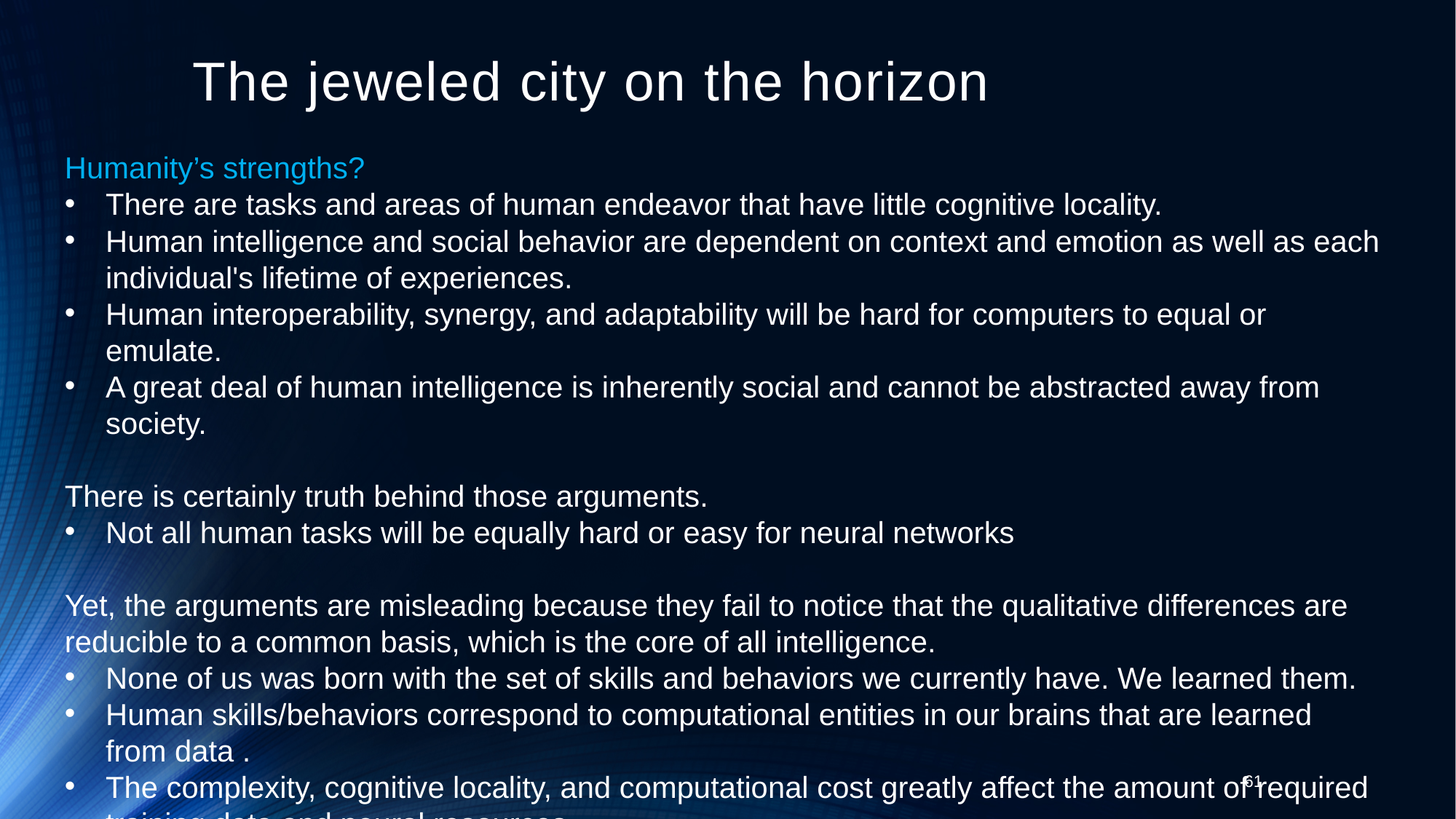

# The jeweled city on the horizon
Humanity’s strengths?
There are tasks and areas of human endeavor that have little cognitive locality.
Human intelligence and social behavior are dependent on context and emotion as well as each individual's lifetime of experiences.
Human interoperability, synergy, and adaptability will be hard for computers to equal or emulate.
A great deal of human intelligence is inherently social and cannot be abstracted away from society.

There is certainly truth behind those arguments.
Not all human tasks will be equally hard or easy for neural networks

Yet, the arguments are misleading because they fail to notice that the qualitative differences are reducible to a common basis, which is the core of all intelligence.
None of us was born with the set of skills and behaviors we currently have. We learned them.
Human skills/behaviors correspond to computational entities in our brains that are learned from data .
The complexity, cognitive locality, and computational cost greatly affect the amount of required training data and neural resources.
The differences are quantitative and phenomenological -- not foundational.
61